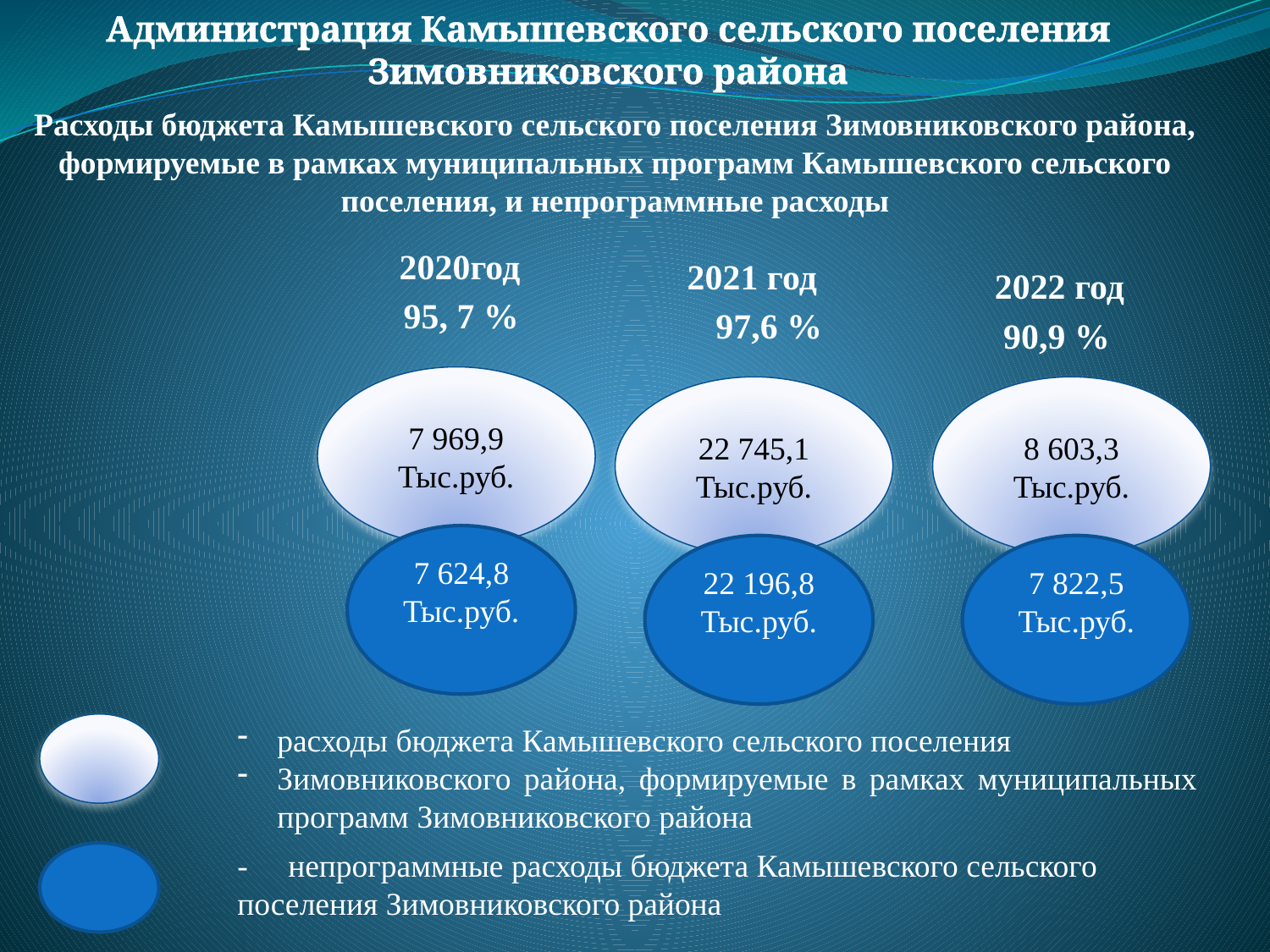

Администрация Камышевского сельского поселения Зимовниковского района

Расходы бюджета Камышевского сельского поселения Зимовниковского района, формируемые в рамках муниципальных программ Камышевского сельского поселения, и непрограммные расходы
2020год
2021 год
2022 год
95, 7 %
97,6 %
90,9 %
7 969,9
Тыс.руб.
22 745,1
Тыс.руб.
8 603,3
Тыс.руб.
7 624,8
Тыс.руб.

22 196,8
Тыс.руб.

7 822,5
Тыс.руб.

расходы бюджета Камышевского сельского поселения
Зимовниковского района, формируемые в рамках муниципальных программ Зимовниковского района

-     непрограммные расходы бюджета Камышевского сельского        поселения Зимовниковского района